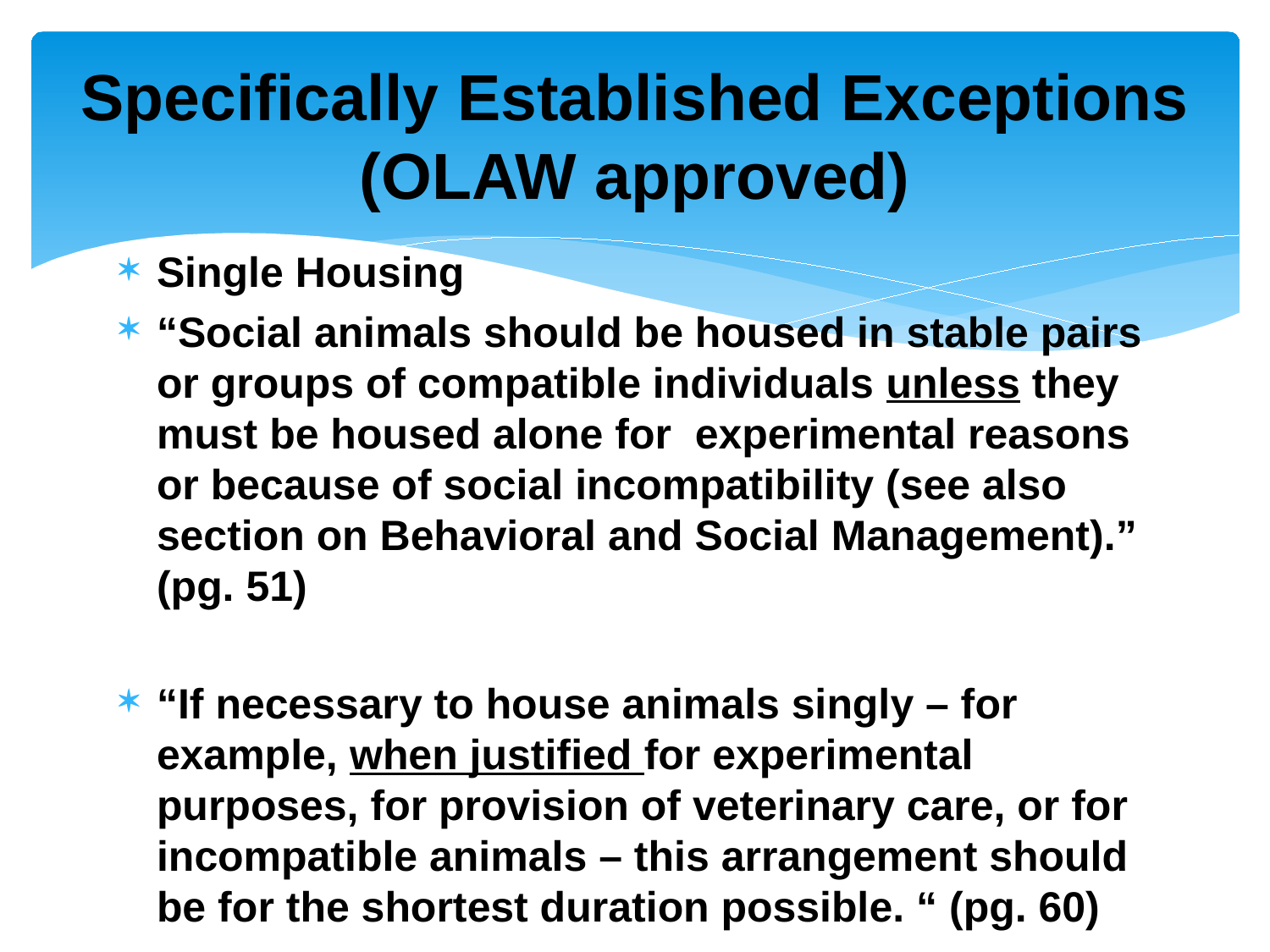

# Specifically Established Exceptions (OLAW approved)
Single Housing
“Social animals should be housed in stable pairs or groups of compatible individuals unless they must be housed alone for  experimental reasons or because of social incompatibility (see also section on Behavioral and Social Management).” (pg. 51)

“If necessary to house animals singly – for example, when justified for experimental purposes, for provision of veterinary care, or for incompatible animals – this arrangement should be for the shortest duration possible. “ (pg. 60)